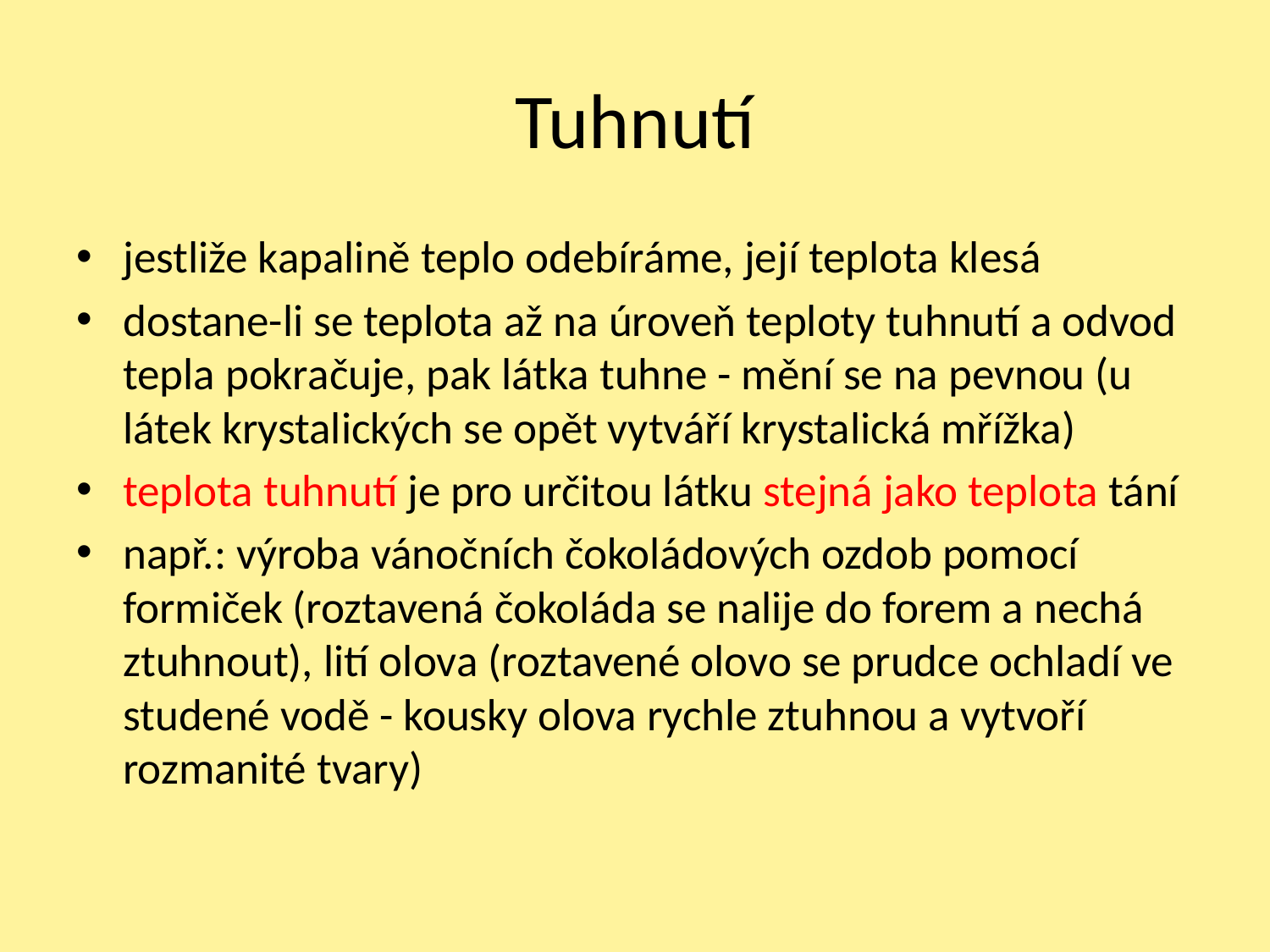

# Tuhnutí
jestliže kapalině teplo odebíráme, její teplota klesá
d­ostane-li se teplota až na úroveň teploty tuhnutí a odvod tepla pokračuje, pak látka tuhne - mění se na pevnou (u látek krystalických se opět vytváří krystalická mřížka)
­teplota tuhnutí je pro určitou látku stejná jako teplota tání
např.: výroba vánočních čokoládových ozdob pomocí formiček (roztavená čokoláda se nalije do forem a nechá ztuhnout), lití olova (roztavené olovo se prudce ochladí ve studené vodě - kousky olova rychle ztuhnou a vytvoří rozmanité tvary)